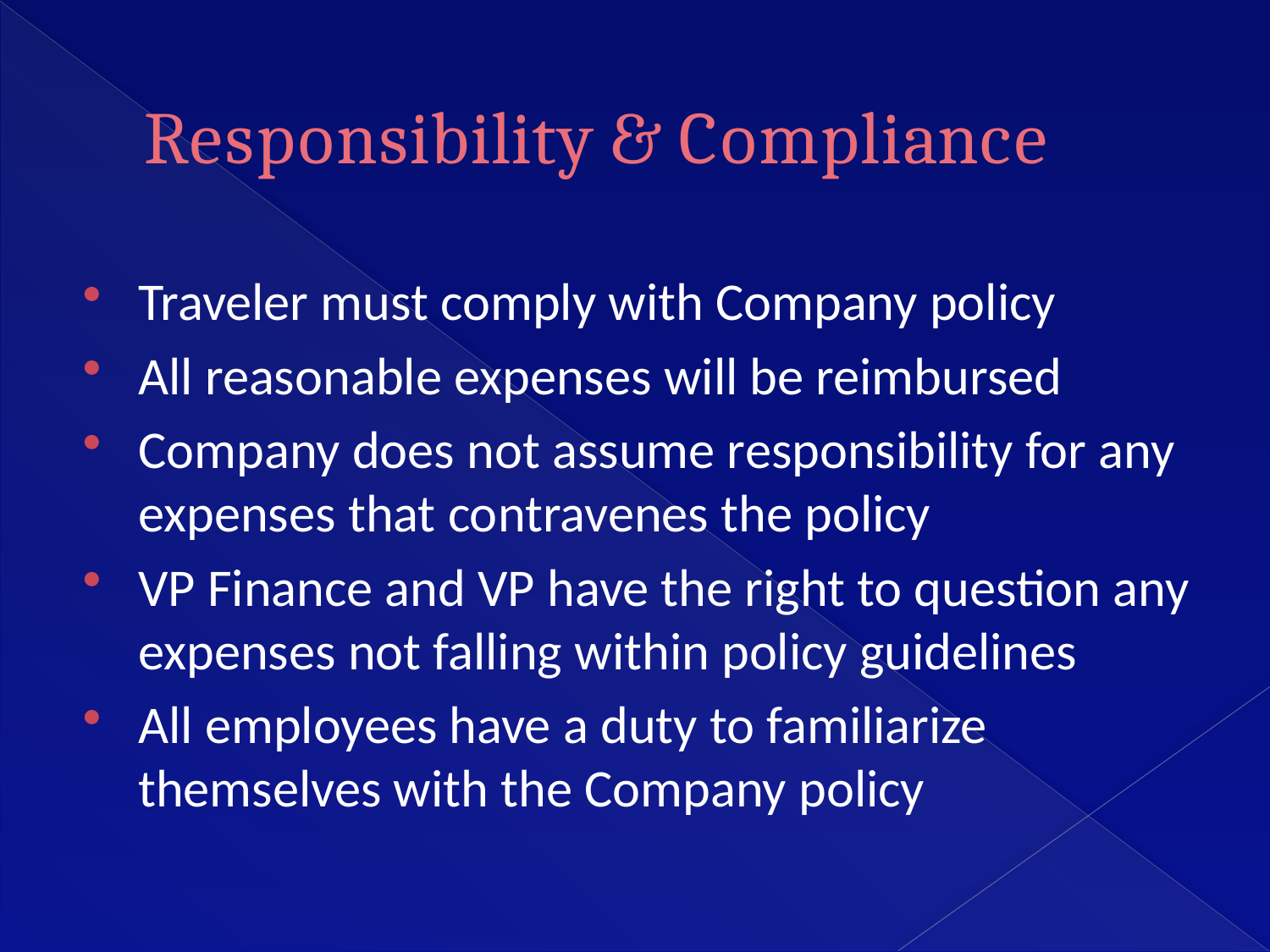

# Responsibility & Compliance
Traveler must comply with Company policy
All reasonable expenses will be reimbursed
Company does not assume responsibility for any expenses that contravenes the policy
VP Finance and VP have the right to question any expenses not falling within policy guidelines
All employees have a duty to familiarize themselves with the Company policy